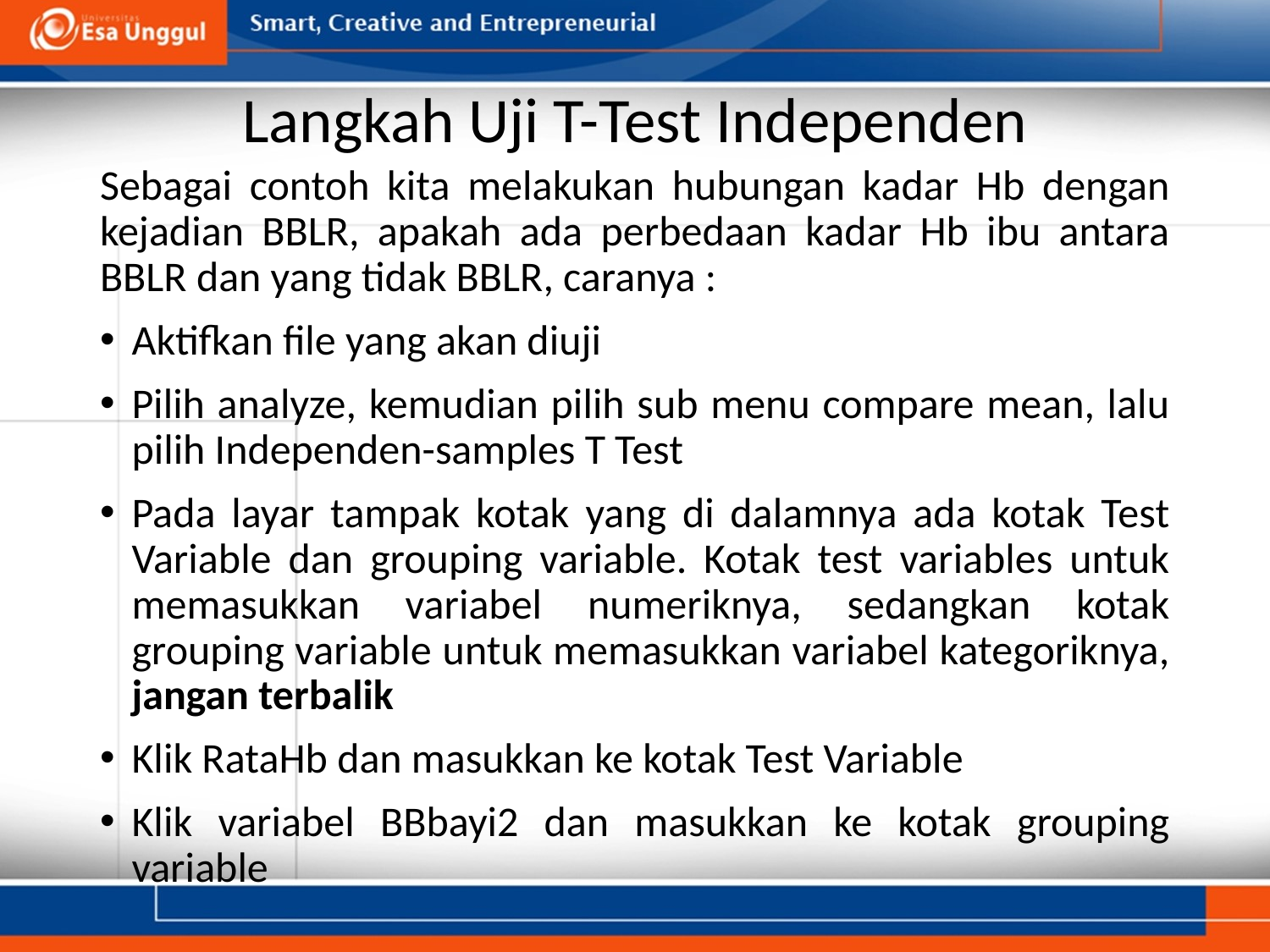

# Langkah Uji T-Test Independen
Sebagai contoh kita melakukan hubungan kadar Hb dengan kejadian BBLR, apakah ada perbedaan kadar Hb ibu antara BBLR dan yang tidak BBLR, caranya :
Aktifkan file yang akan diuji
Pilih analyze, kemudian pilih sub menu compare mean, lalu pilih Independen-samples T Test
Pada layar tampak kotak yang di dalamnya ada kotak Test Variable dan grouping variable. Kotak test variables untuk memasukkan variabel numeriknya, sedangkan kotak grouping variable untuk memasukkan variabel kategoriknya, jangan terbalik
Klik RataHb dan masukkan ke kotak Test Variable
Klik variabel BBbayi2 dan masukkan ke kotak grouping variable